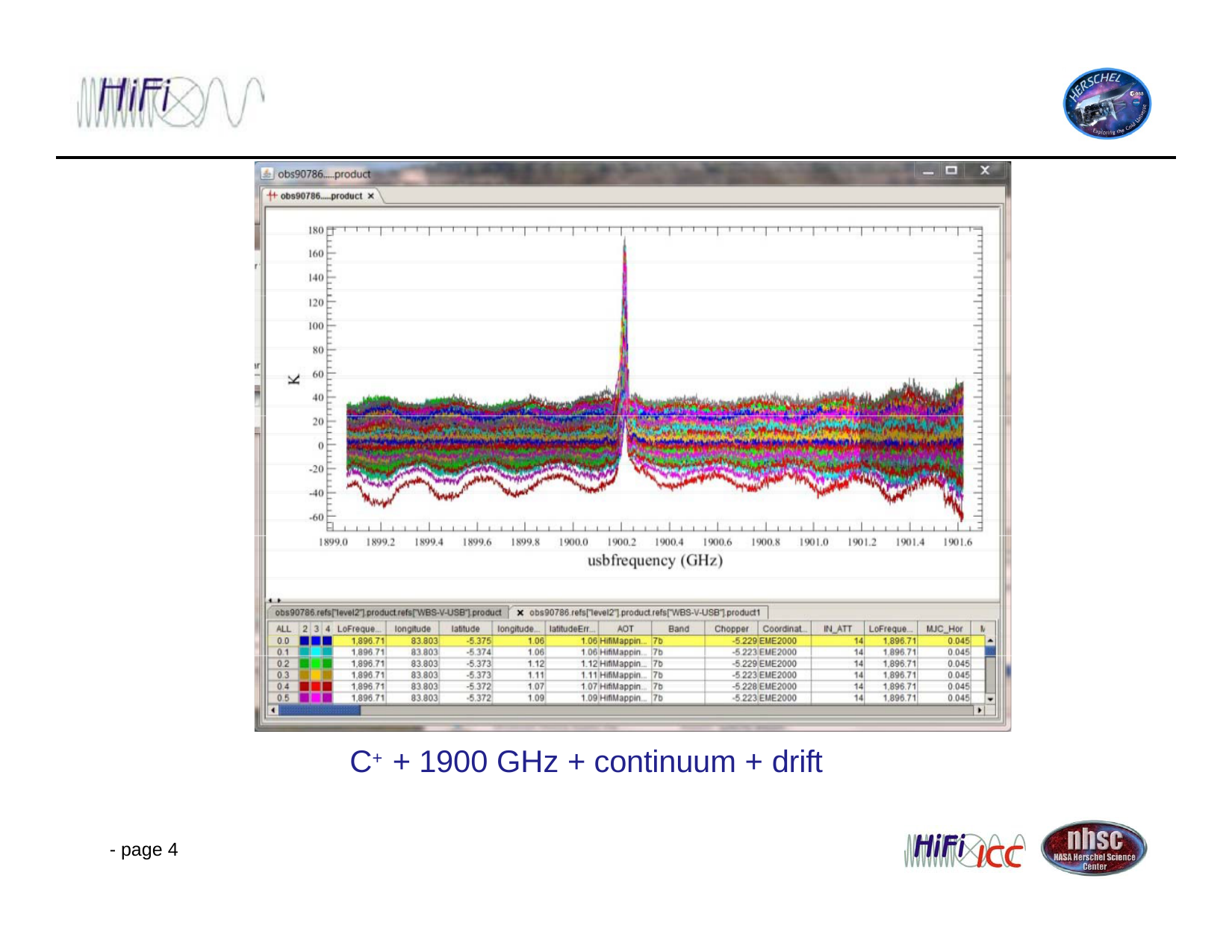

C+  + 1900 GHz + continuum + drift

- page 4